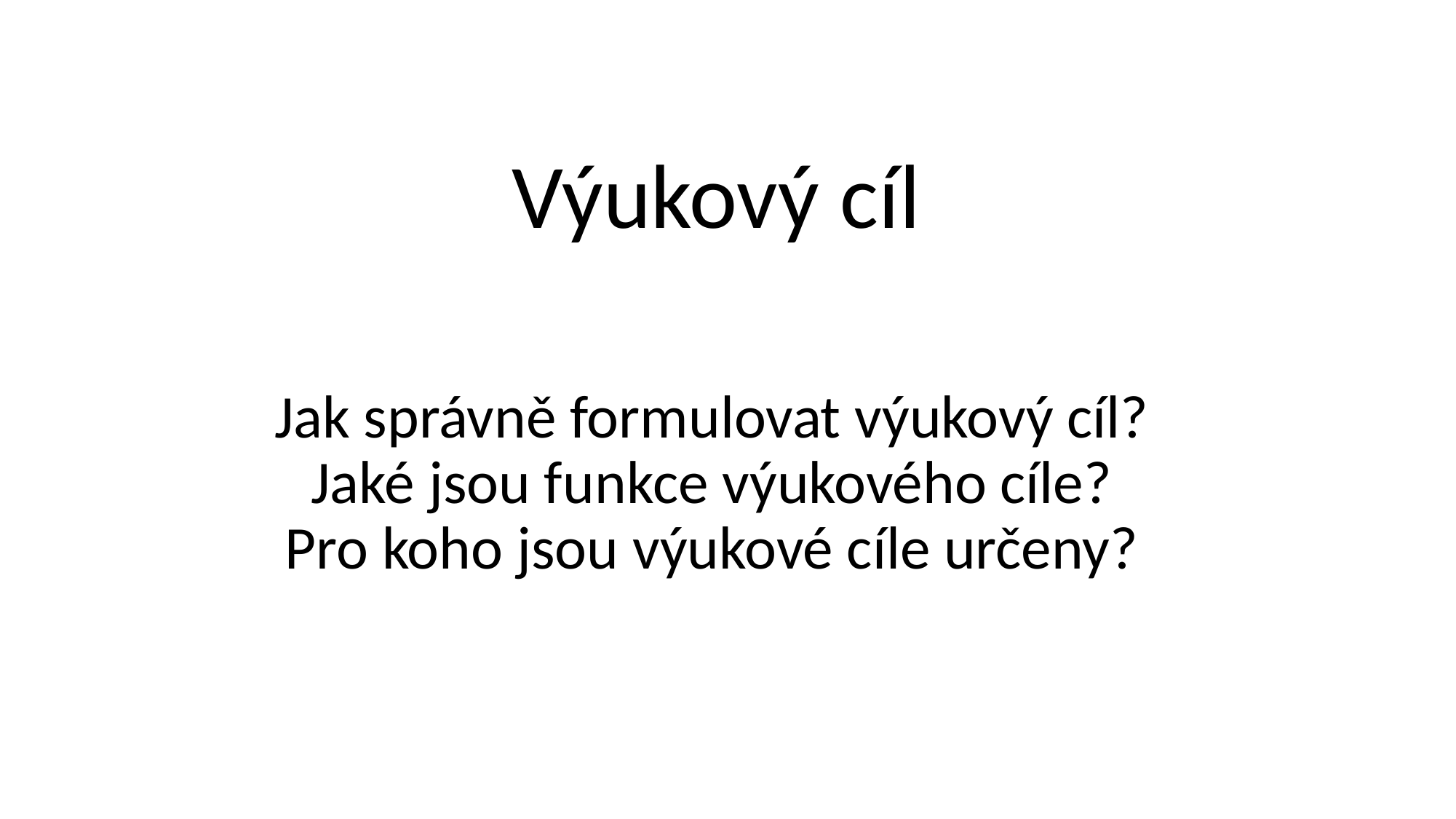

Výukový cíl
Jak správně formulovat výukový cíl?
Jaké jsou funkce výukového cíle?
Pro koho jsou výukové cíle určeny?